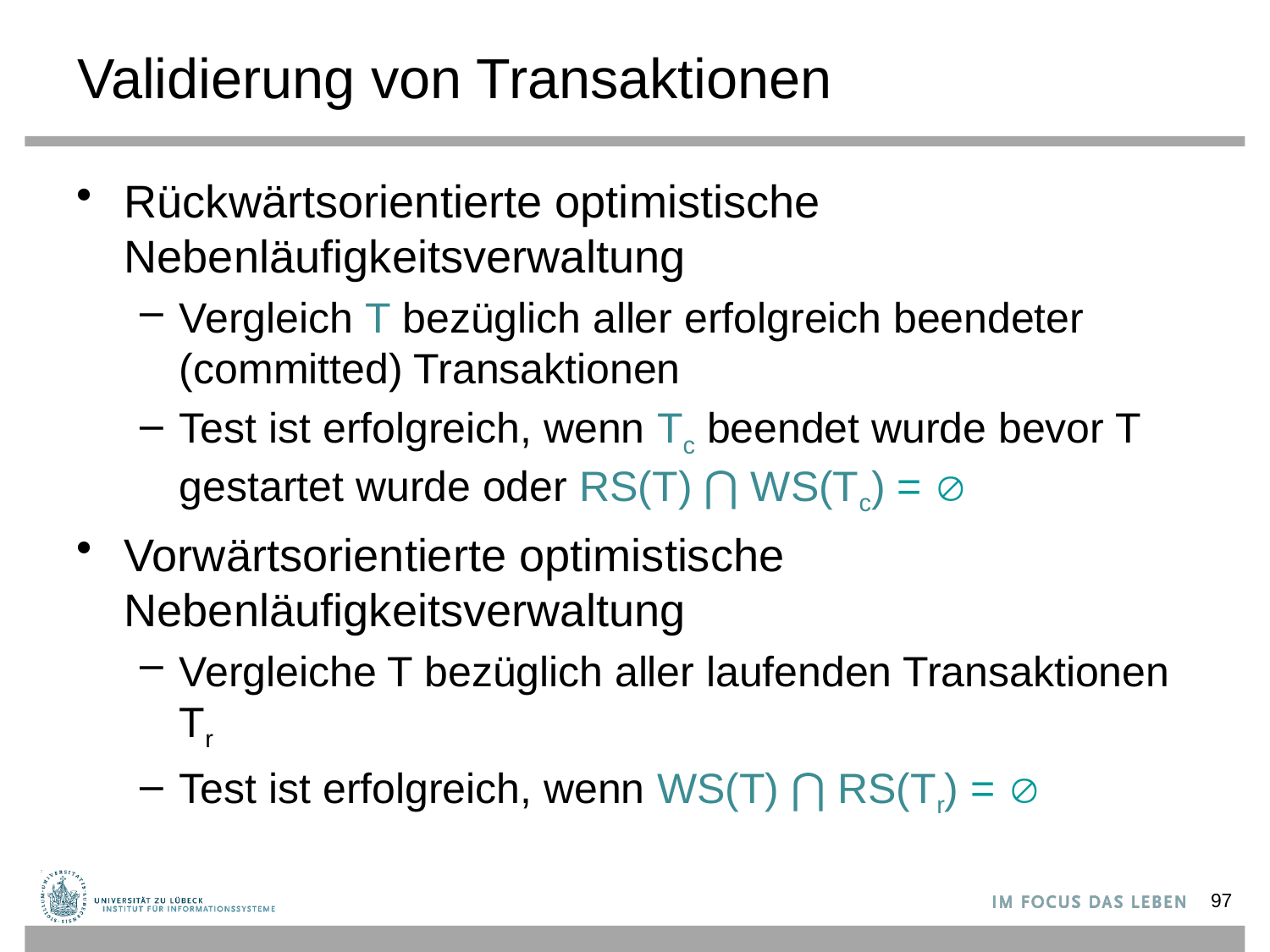

# Validierung von Transaktionen
Rückwärtsorientierte optimistische Nebenläufigkeitsverwaltung
Vergleich T bezüglich aller erfolgreich beendeter (committed) Transaktionen
Test ist erfolgreich, wenn Tc beendet wurde bevor T gestartet wurde oder RS(T) ⋂ WS(Tc) = ∅
Vorwärtsorientierte optimistische Nebenläufigkeitsverwaltung
Vergleiche T bezüglich aller laufenden Transaktionen Tr
Test ist erfolgreich, wenn WS(T) ⋂ RS(Tr) = ∅

97